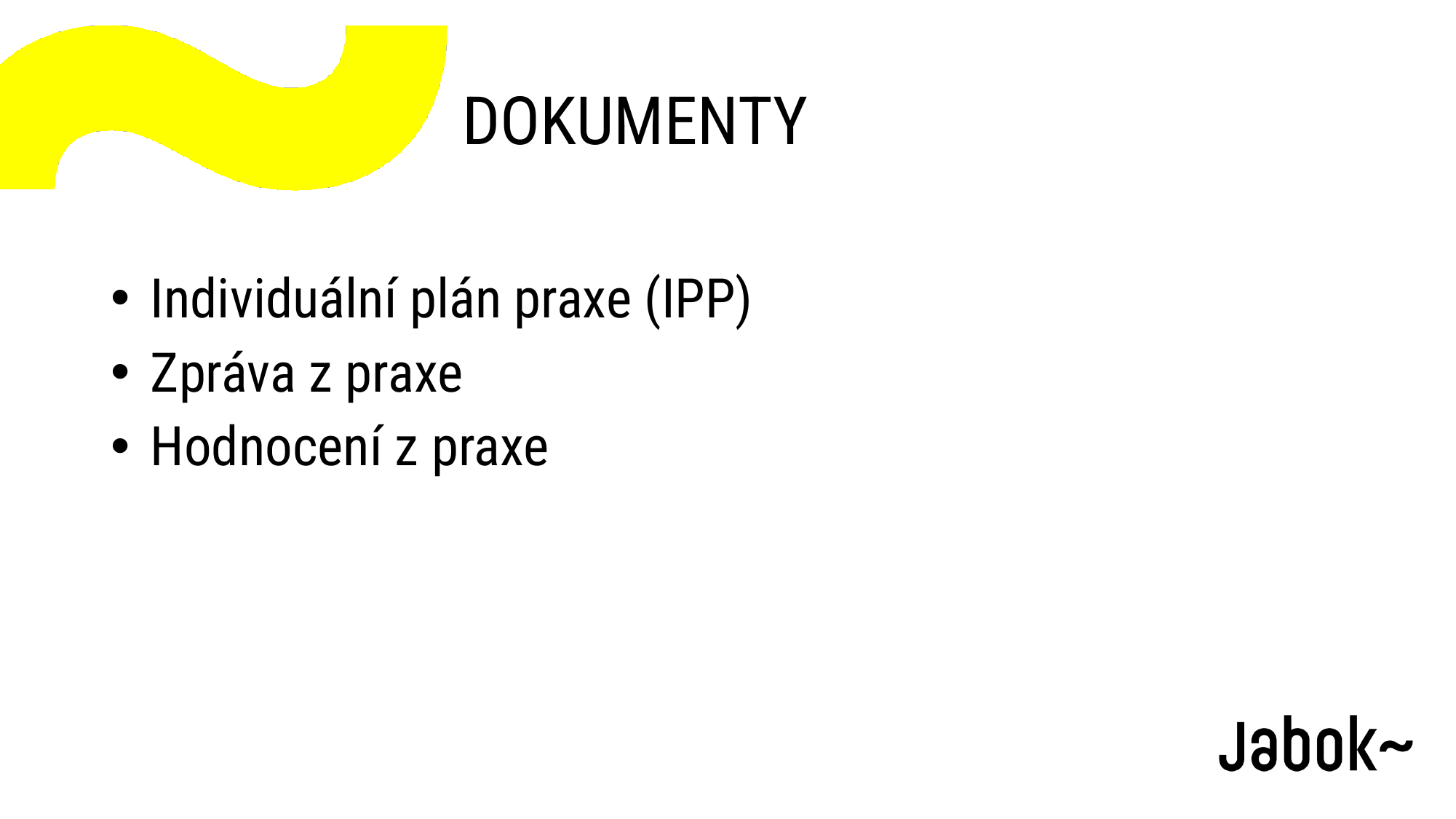

DOKUMENTY

 Individuální plán praxe (IPP)
 Zpráva z praxe
 Hodnocení z praxe